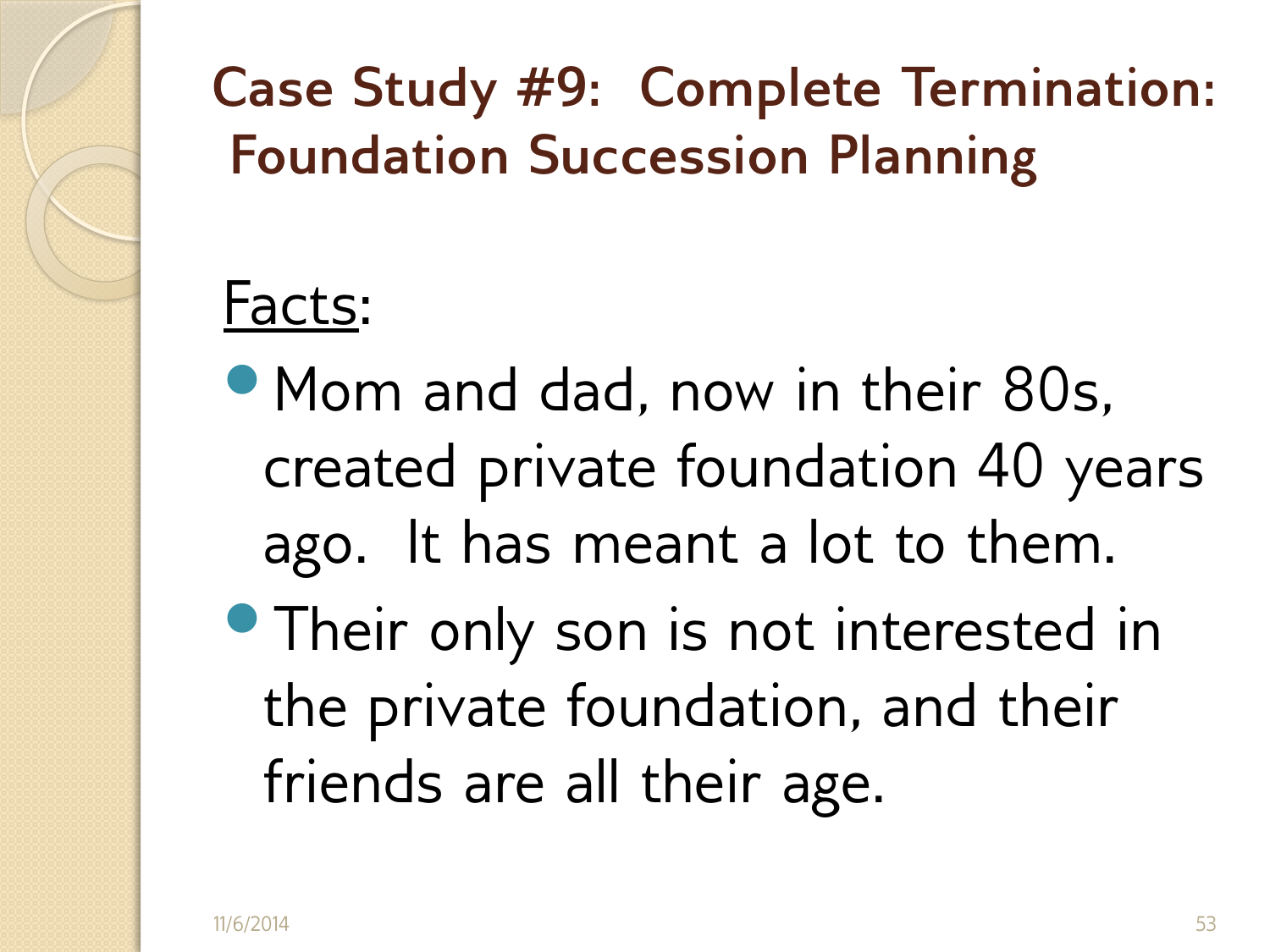

# Case Study #9:  Complete Termination:  Foundation Succession Planning
Facts:
Mom and dad, now in their 80s, created private foundation 40 years ago.  It has meant a lot to them.
Their only son is not interested in the private foundation, and their friends are all their age.
11/6/2014
53